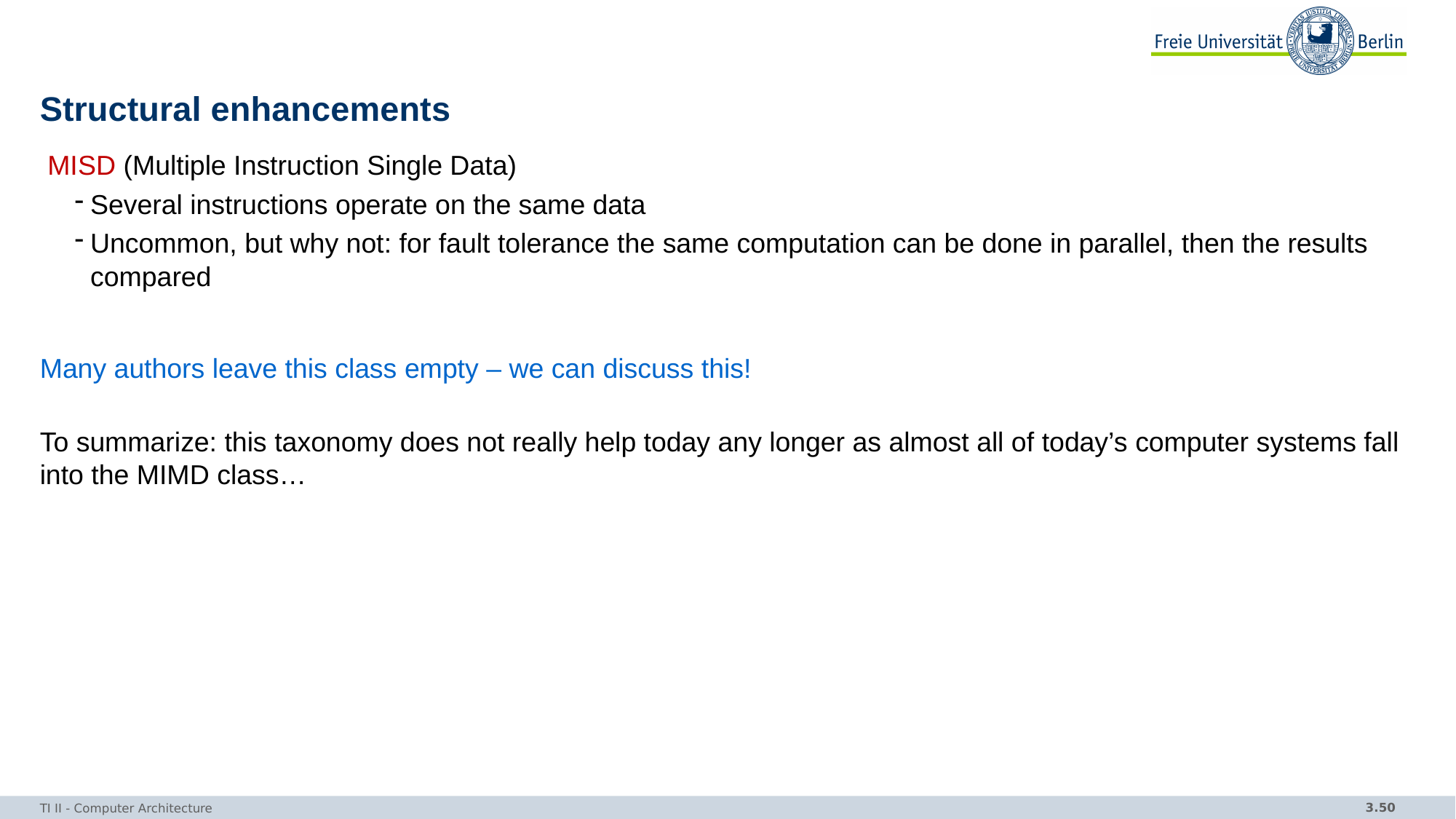

# Structural enhancements
 MISD (Multiple Instruction Single Data)
Several instructions operate on the same data
Uncommon, but why not: for fault tolerance the same computation can be done in parallel, then the results compared

Many authors leave this class empty – we can discuss this!

To summarize: this taxonomy does not really help today any longer as almost all of today’s computer systems fall into the MIMD class…
TI II - Computer Architecture